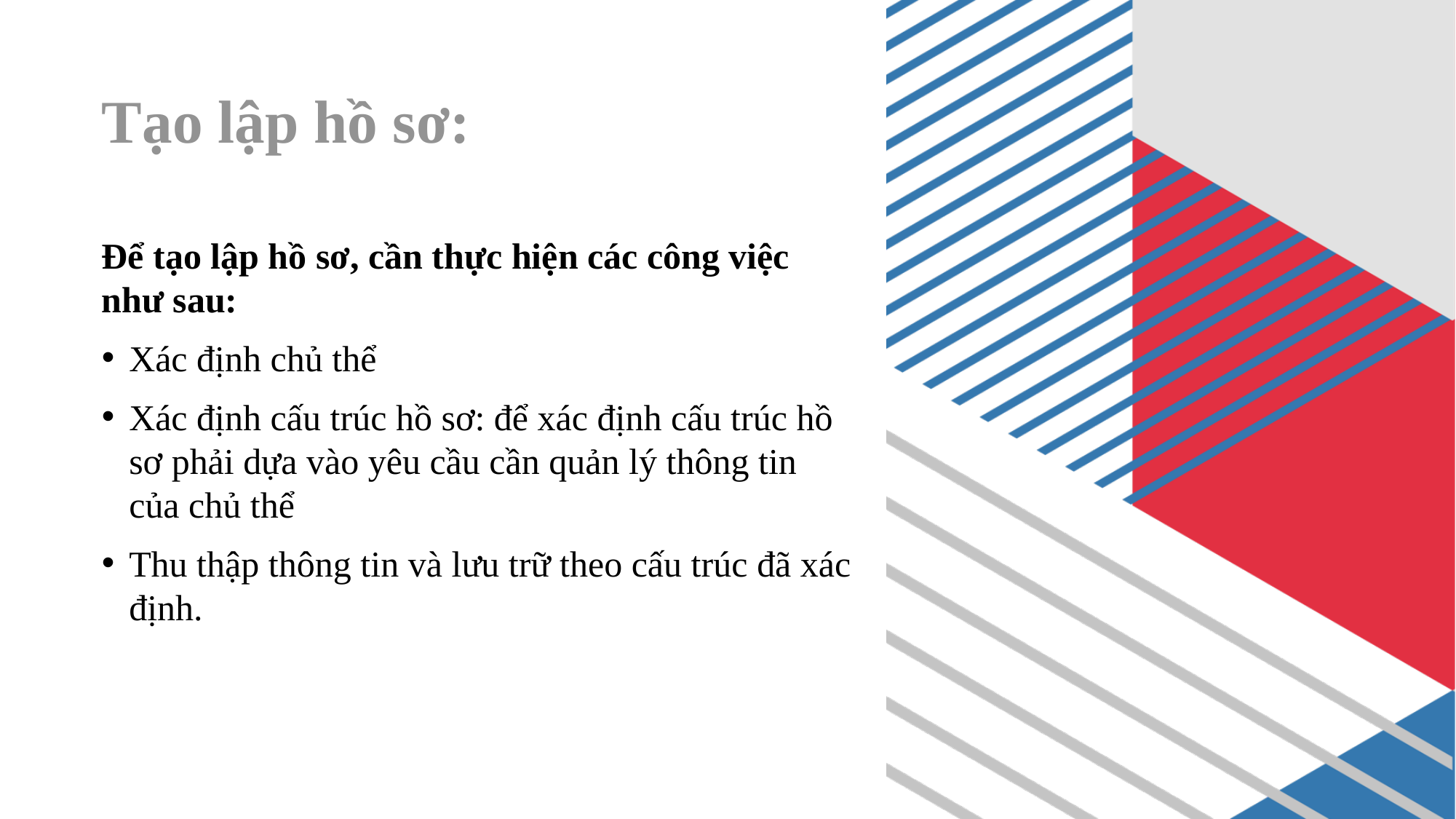

# Tạo lập hồ sơ:
Để tạo lập hồ sơ, cần thực hiện các công việc như sau:
Xác định chủ thể
Xác định cấu trúc hồ sơ: để xác định cấu trúc hồ sơ phải dựa vào yêu cầu cần quản lý thông tin của chủ thể
Thu thập thông tin và lưu trữ theo cấu trúc đã xác định.